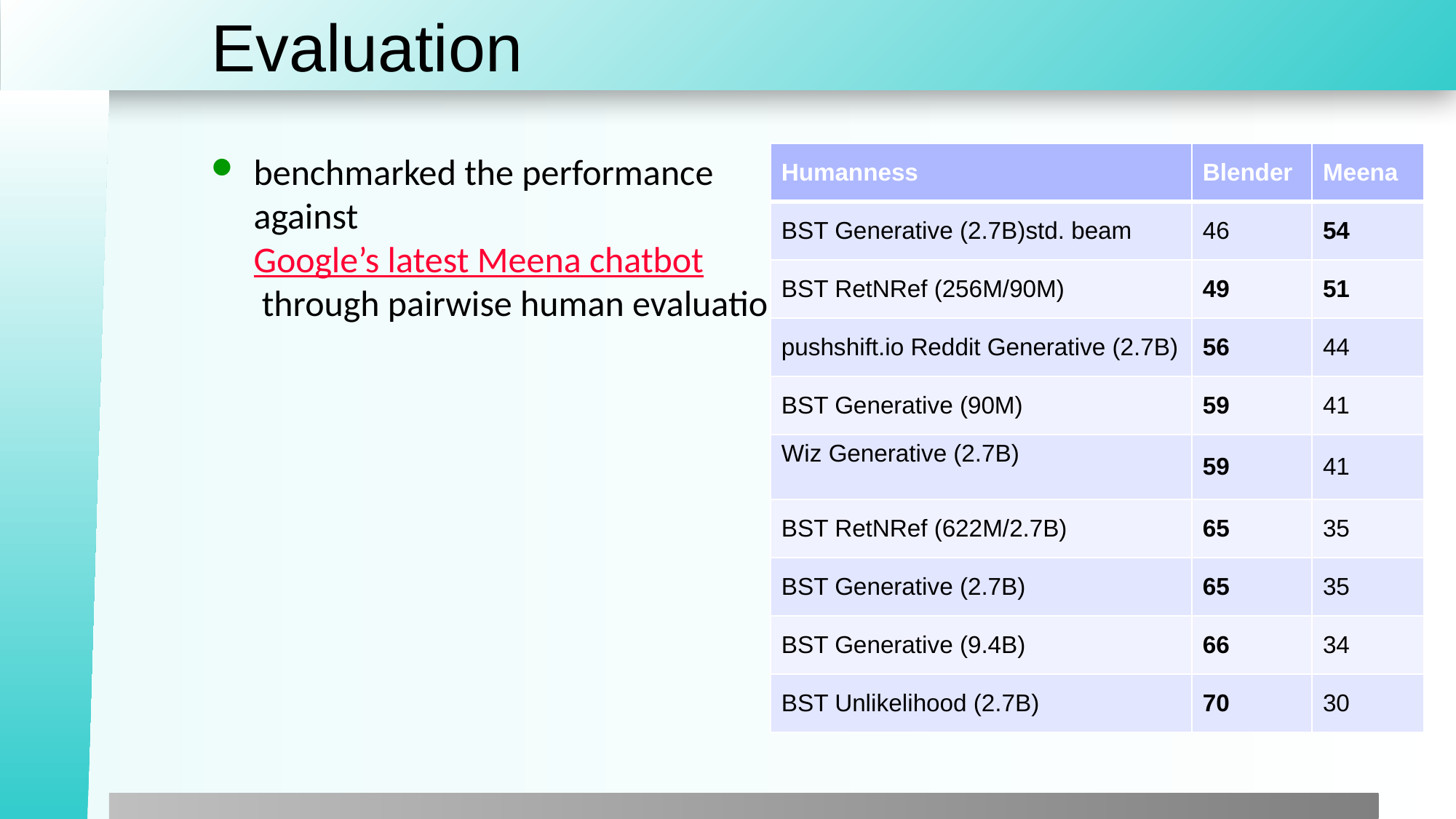

# Evaluation
benchmarked the performance against Google’s latest Meena chatbot through pairwise human evaluations

| Humanness | Blender | Meena |
| --- | --- | --- |
| BST Generative (2.7B)std. beam | 46 | 54 |
| BST RetNRef (256M/90M) | 49 | 51 |
| pushshift.io Reddit Generative (2.7B) | 56 | 44 |
| BST Generative (90M) | 59 | 41 |
| Wiz Generative (2.7B) | 59 | 41 |
| BST RetNRef (622M/2.7B) | 65 | 35 |
| BST Generative (2.7B) | 65 | 35 |
| BST Generative (9.4B) | 66 | 34 |
| BST Unlikelihood (2.7B) | 70 | 30 |